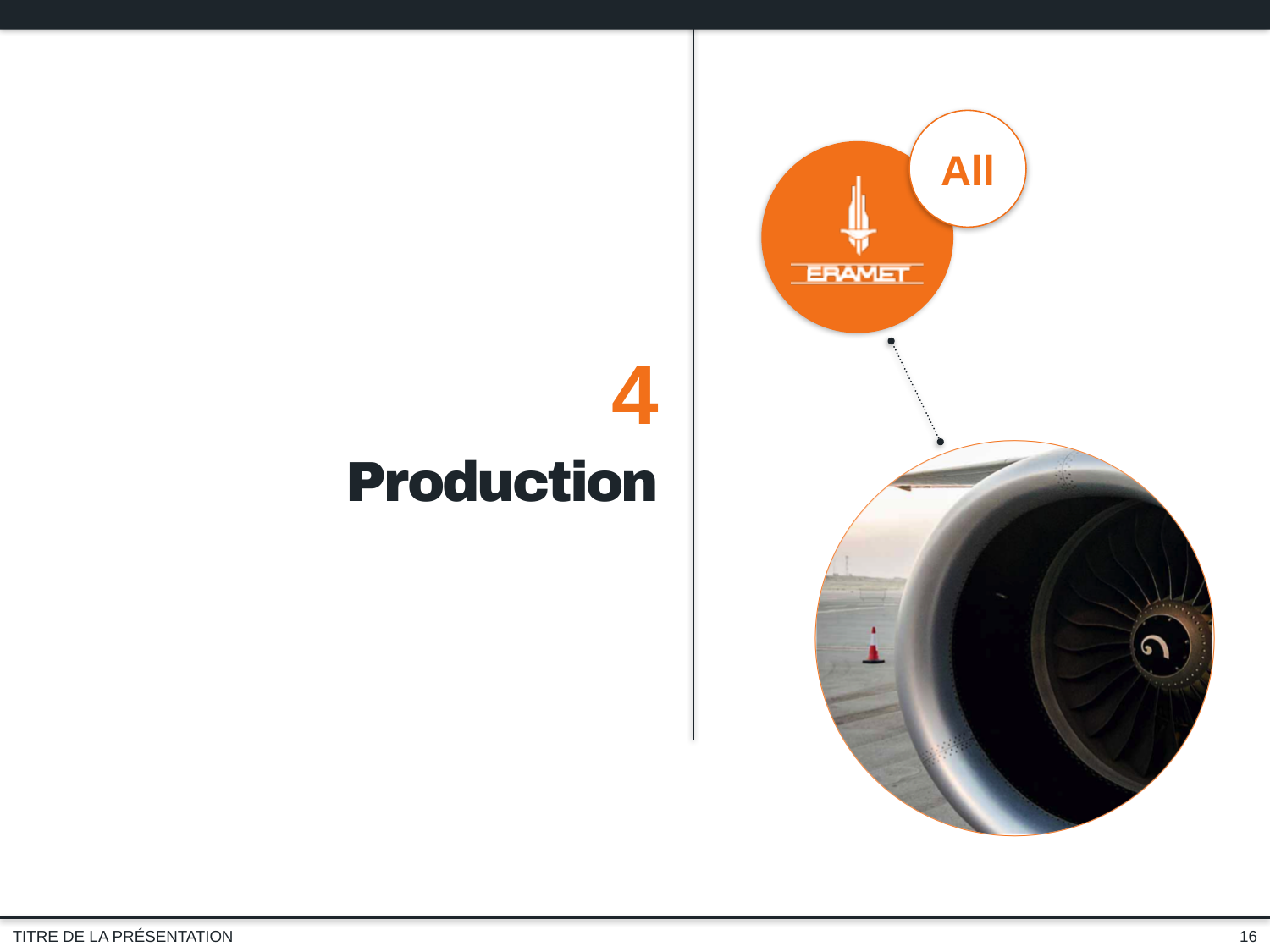

4
Production
16
TITRE DE LA PRÉSENTATION